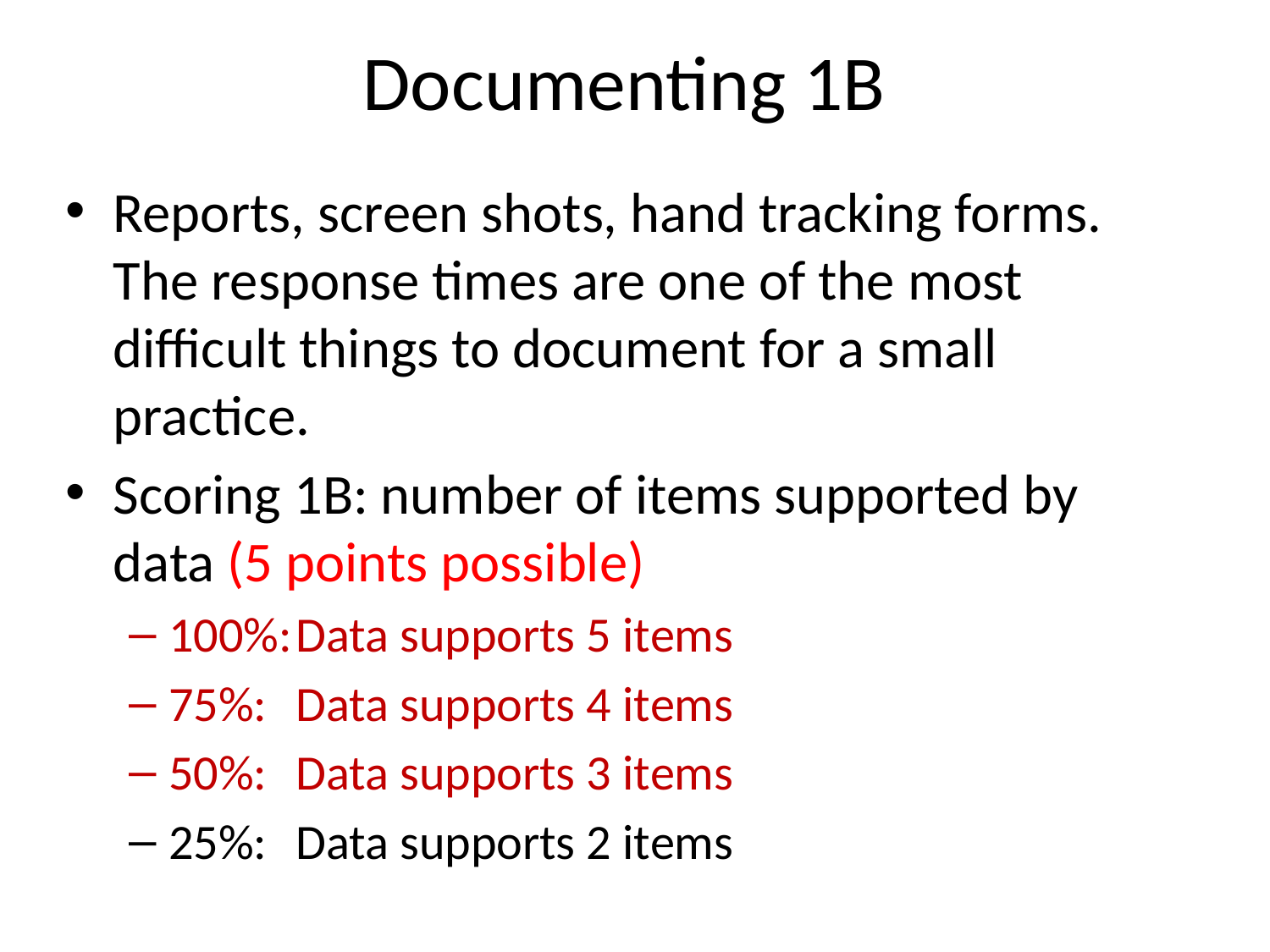

# Documenting 1B
Reports, screen shots, hand tracking forms.  The response times are one of the most difficult things to document for a small practice.
Scoring 1B: number of items supported by data (5 points possible)
100%:	Data supports 5 items
75%:	Data supports 4 items
50%:	Data supports 3 items
25%:	Data supports 2 items